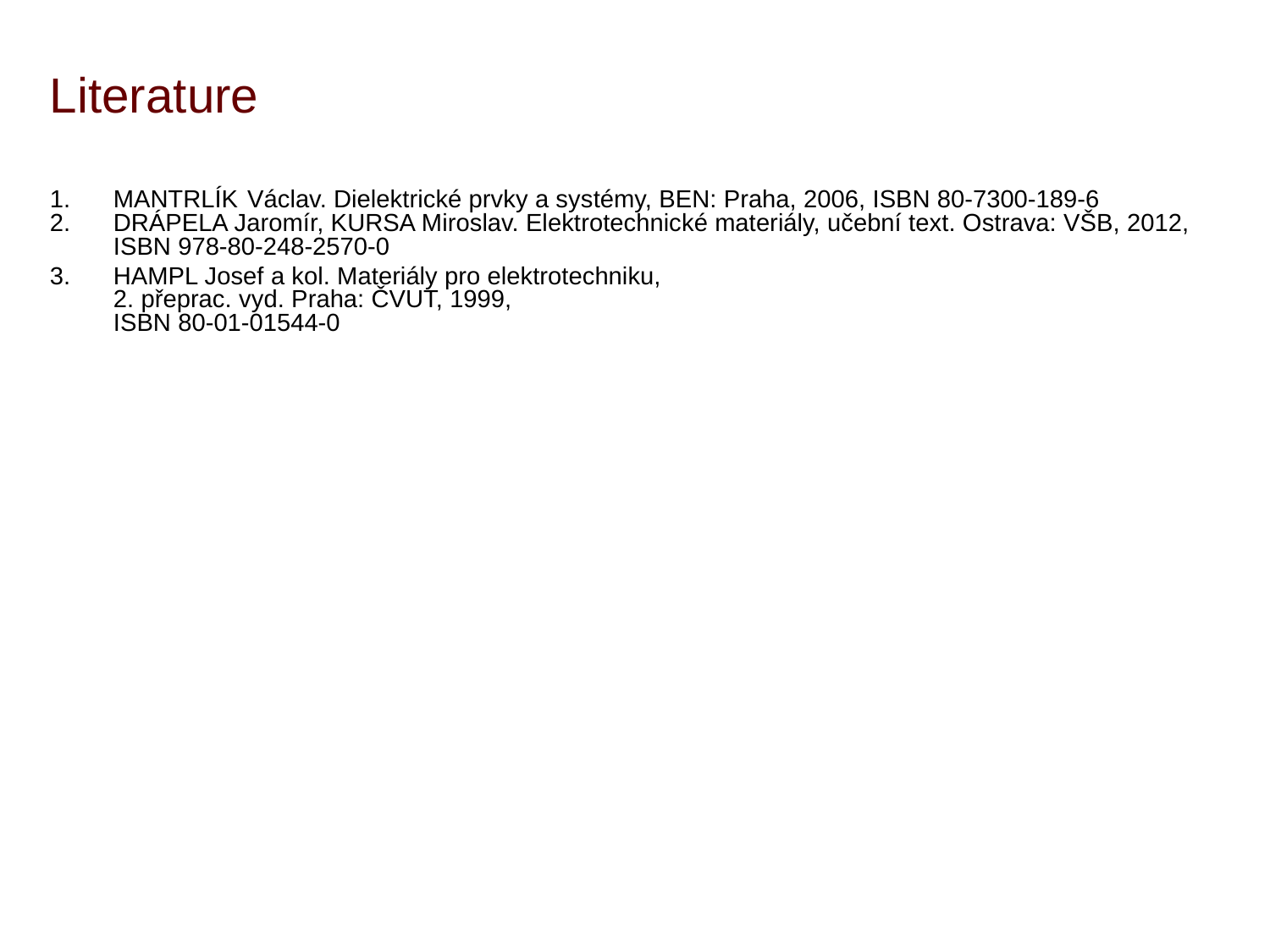

# Literature
MANTRLÍK	 Václav. Dielektrické prvky a systémy, BEN: Praha, 2006, ISBN 80-7300-189-6
DRÁPELA Jaromír, KURSA Miroslav. Elektrotechnické materiály, učební text. Ostrava: VŠB, 2012, ISBN 978-80-248-2570-0
HAMPL Josef a kol. Materiály pro elektrotechniku,
2. přeprac. vyd. Praha: ČVUT, 1999,
ISBN 80-01-01544-0